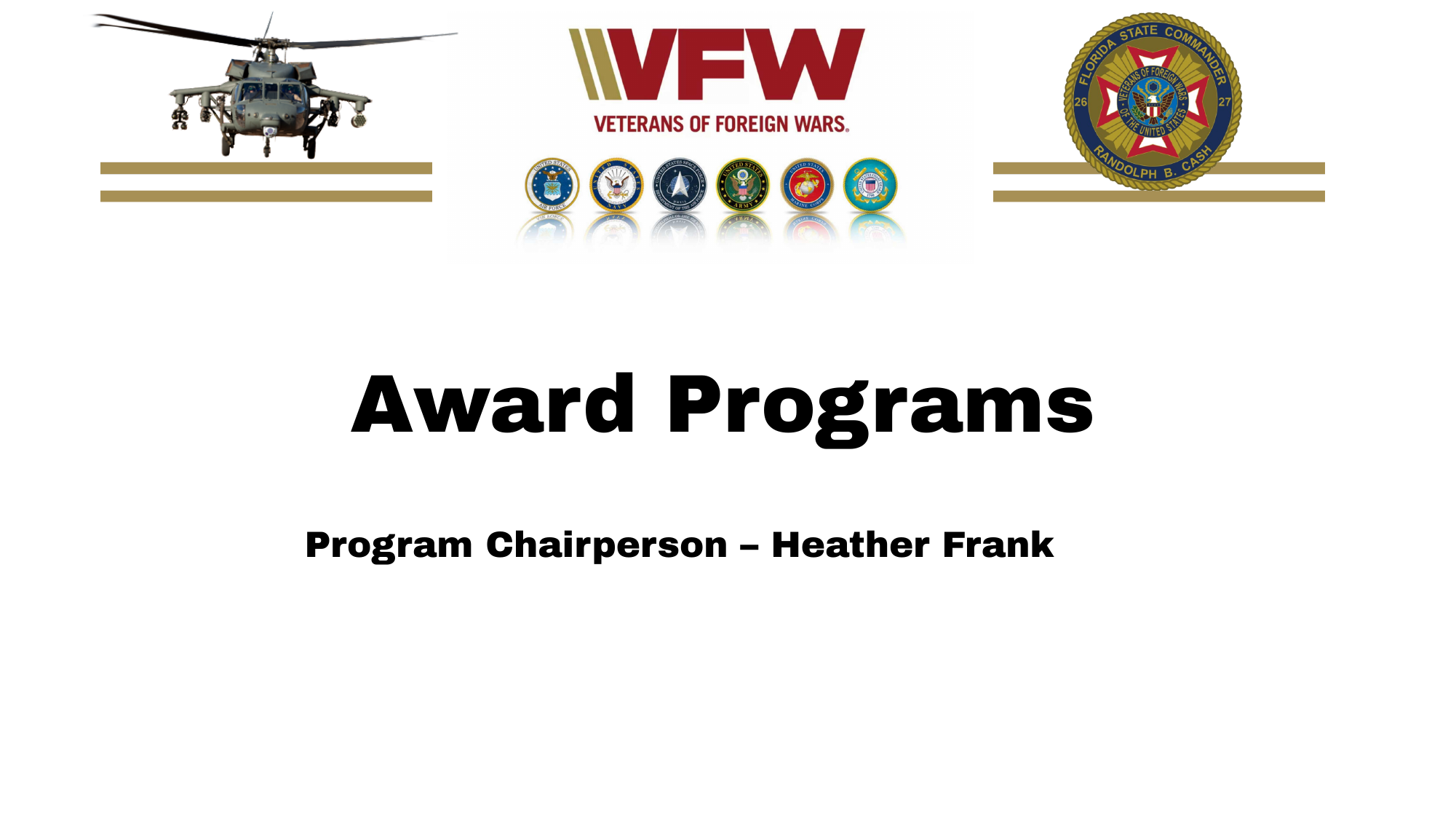

Award Programs

Program Chairperson – Heather Frank